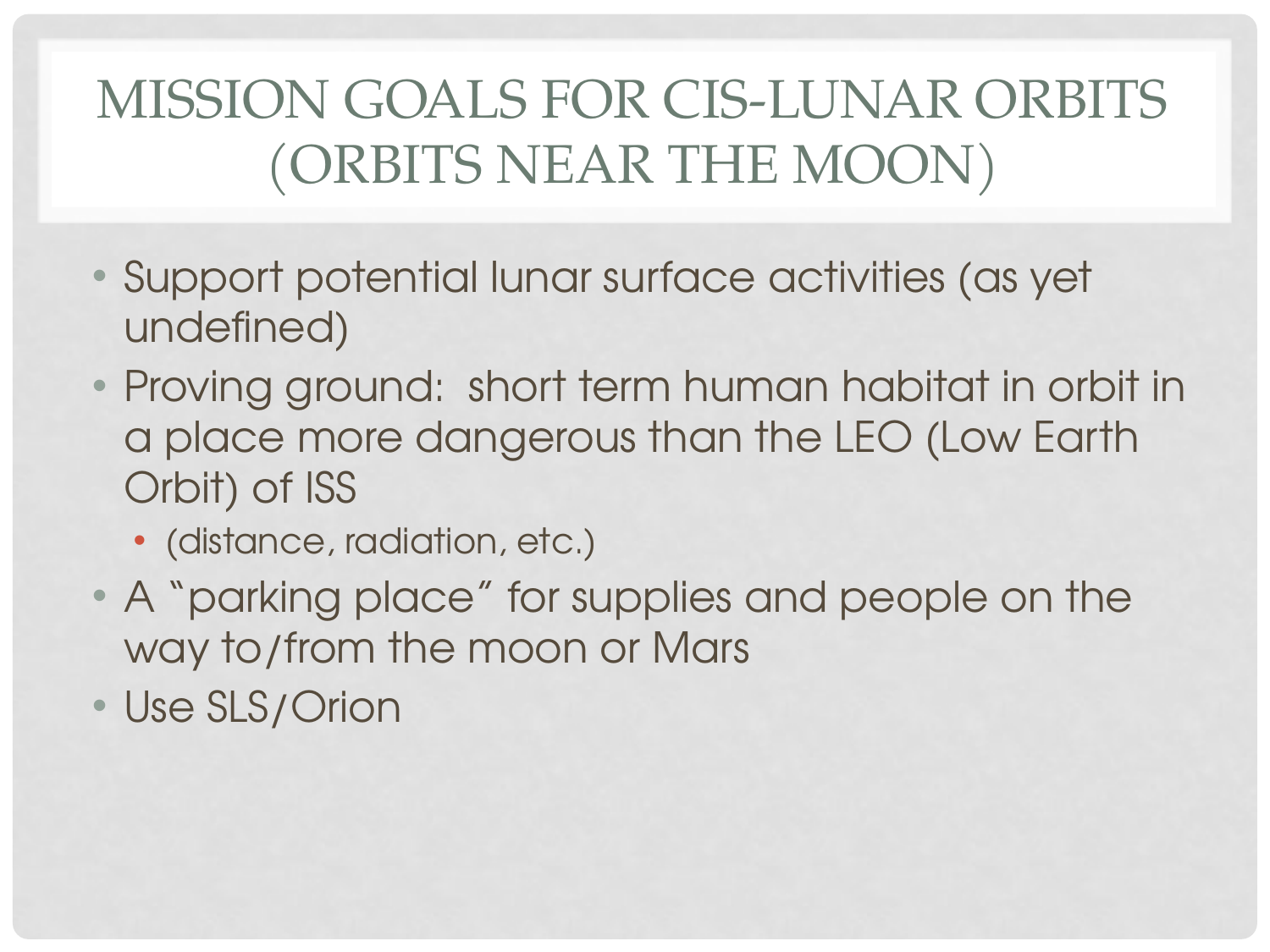

# Mission goals for cis-lunar orbits (orbits near the moon)
Support potential lunar surface activities (as yet undefined)
Proving ground:  short term human habitat in orbit in a place more dangerous than the LEO (Low Earth Orbit) of ISS
(distance, radiation, etc.)
A “parking place” for supplies and people on the way to/from the moon or Mars
Use SLS/Orion